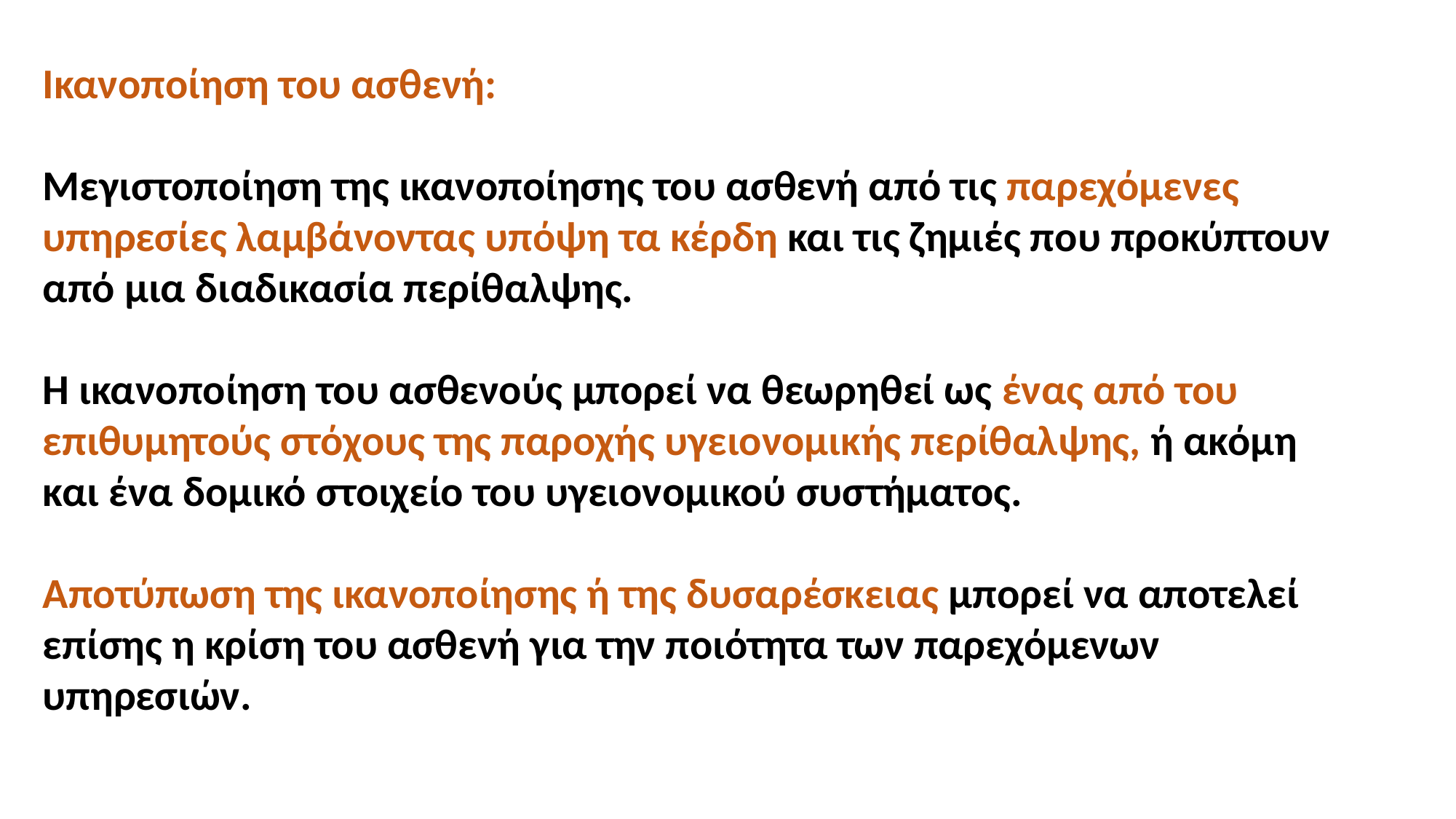

Ικανοποίηση του ασθενή:

Μεγιστοποίηση της ικανοποίησης του ασθενή από τις παρεχόμενες υπηρεσίες λαμβάνοντας υπόψη τα κέρδη και τις ζημιές που προκύπτουν από μια διαδικασία περίθαλψης.

Η ικανοποίηση του ασθενούς μπορεί να θεωρηθεί ως ένας από του επιθυμητούς στόχους της παροχής υγειονομικής περίθαλψης, ή ακόμη και ένα δομικό στοιχείο του υγειονομικού συστήματος.

Αποτύπωση της ικανοποίησης ή της δυσαρέσκειας μπορεί να αποτελεί επίσης η κρίση του ασθενή για την ποιότητα των παρεχόμενων υπηρεσιών.